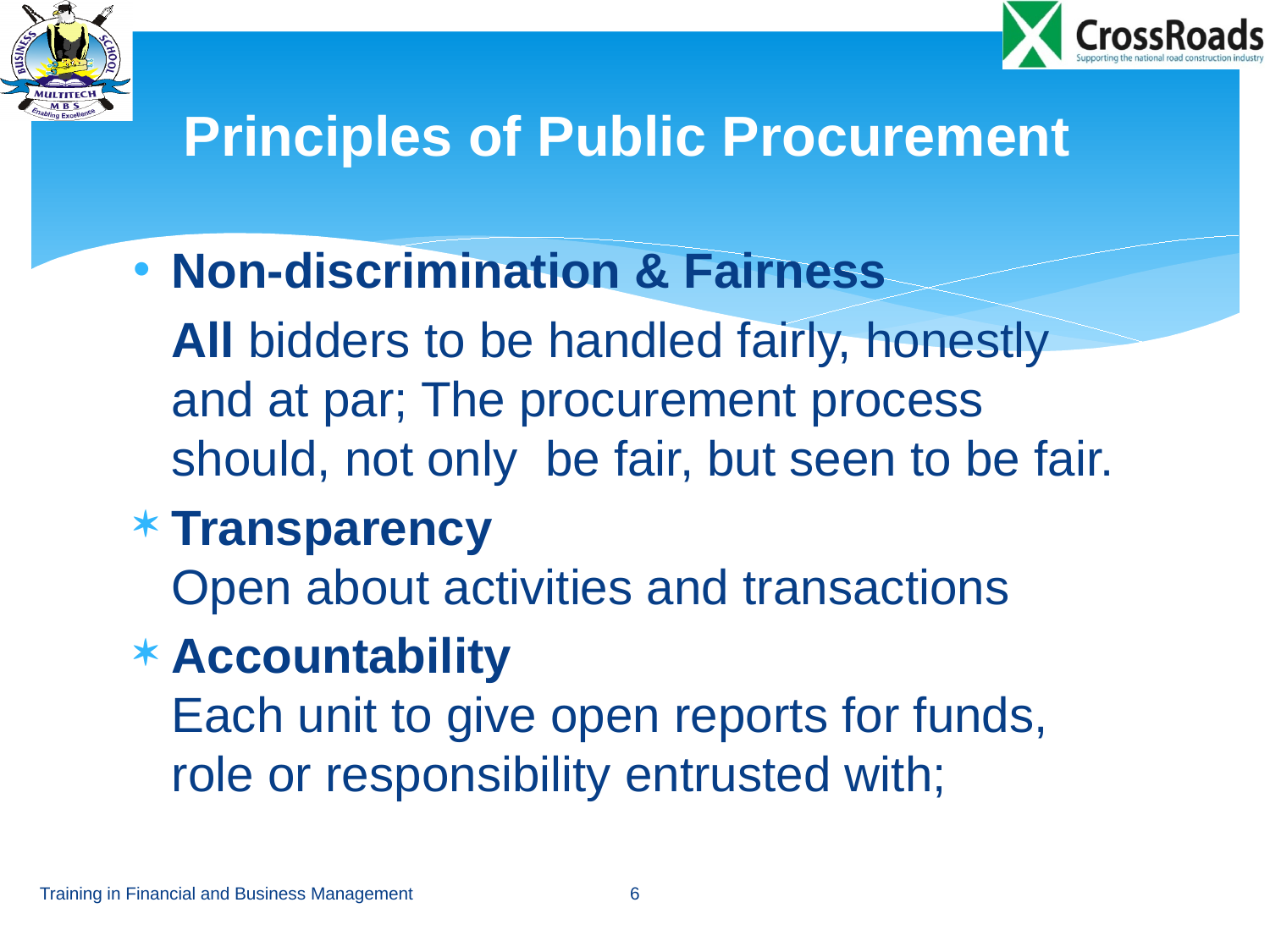

# Principles of Public Procurement
Non-discrimination & Fairness
	All bidders to be handled fairly, honestly and at par; The procurement process should, not only  be fair, but seen to be fair.
Transparency
Open about activities and transactions
Accountability
Each unit to give open reports for funds, role or responsibility entrusted with;

Training in Financial and Business Management
6